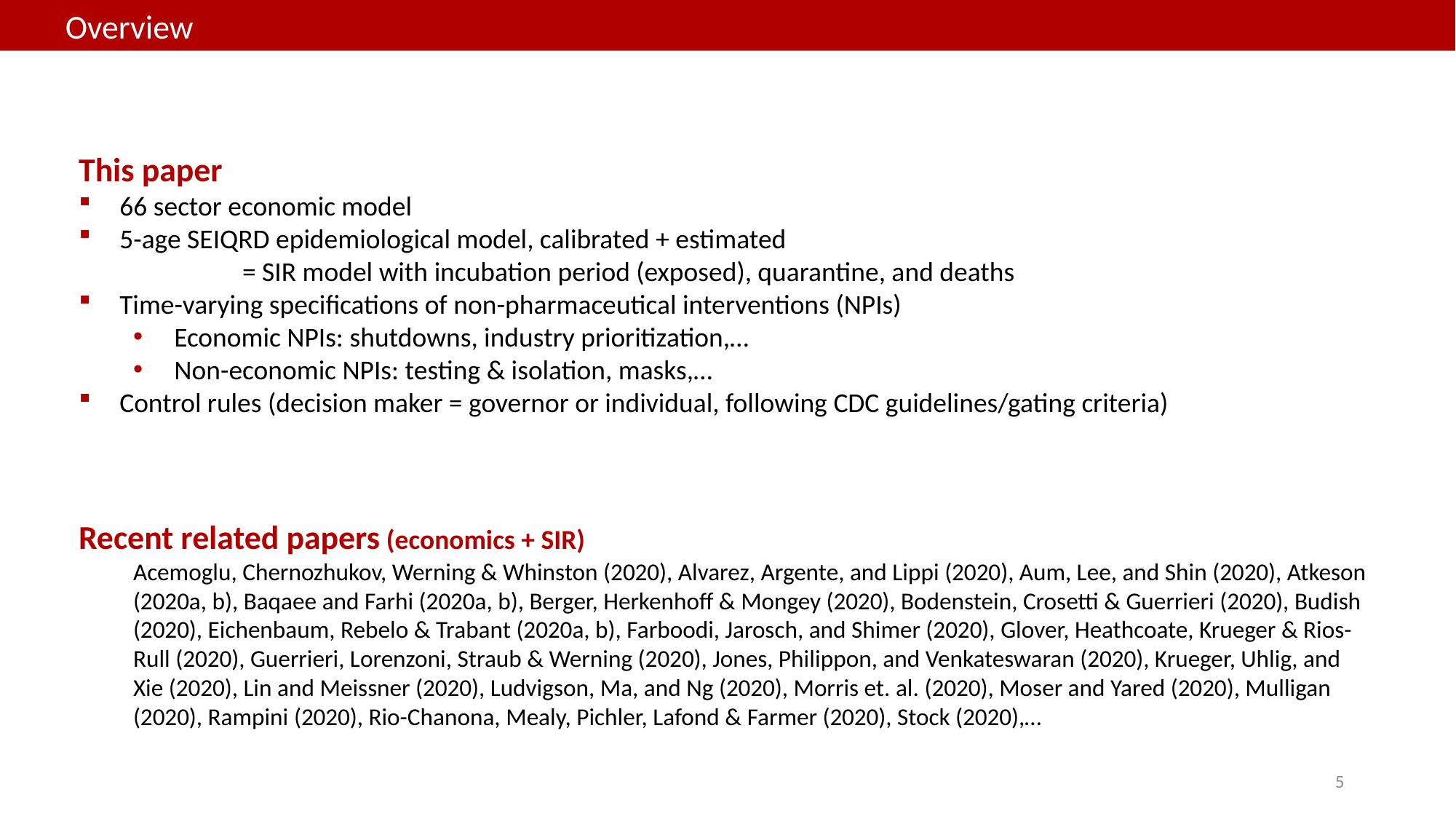

Overview
This paper
66 sector economic model
5-age SEIQRD epidemiological model, calibrated + estimated
	= SIR model with incubation period (exposed), quarantine, and deaths
Time-varying specifications of non-pharmaceutical interventions (NPIs)
Economic NPIs: shutdowns, industry prioritization,…
Non-economic NPIs: testing & isolation, masks,…
Control rules (decision maker = governor or individual, following CDC guidelines/gating criteria)

Recent related papers (economics + SIR)
Acemoglu, Chernozhukov, Werning & Whinston (2020), Alvarez, Argente, and Lippi (2020), Aum, Lee, and Shin (2020), Atkeson (2020a, b), Baqaee and Farhi (2020a, b), Berger, Herkenhoff & Mongey (2020), Bodenstein, Crosetti & Guerrieri (2020), Budish (2020), Eichenbaum, Rebelo & Trabant (2020a, b), Farboodi, Jarosch, and Shimer (2020), Glover, Heathcoate, Krueger & Rios-Rull (2020), Guerrieri, Lorenzoni, Straub & Werning (2020), Jones, Philippon, and Venkateswaran (2020), Krueger, Uhlig, and Xie (2020), Lin and Meissner (2020), Ludvigson, Ma, and Ng (2020), Morris et. al. (2020), Moser and Yared (2020), Mulligan (2020), Rampini (2020), Rio-Chanona, Mealy, Pichler, Lafond & Farmer (2020), Stock (2020),…
5